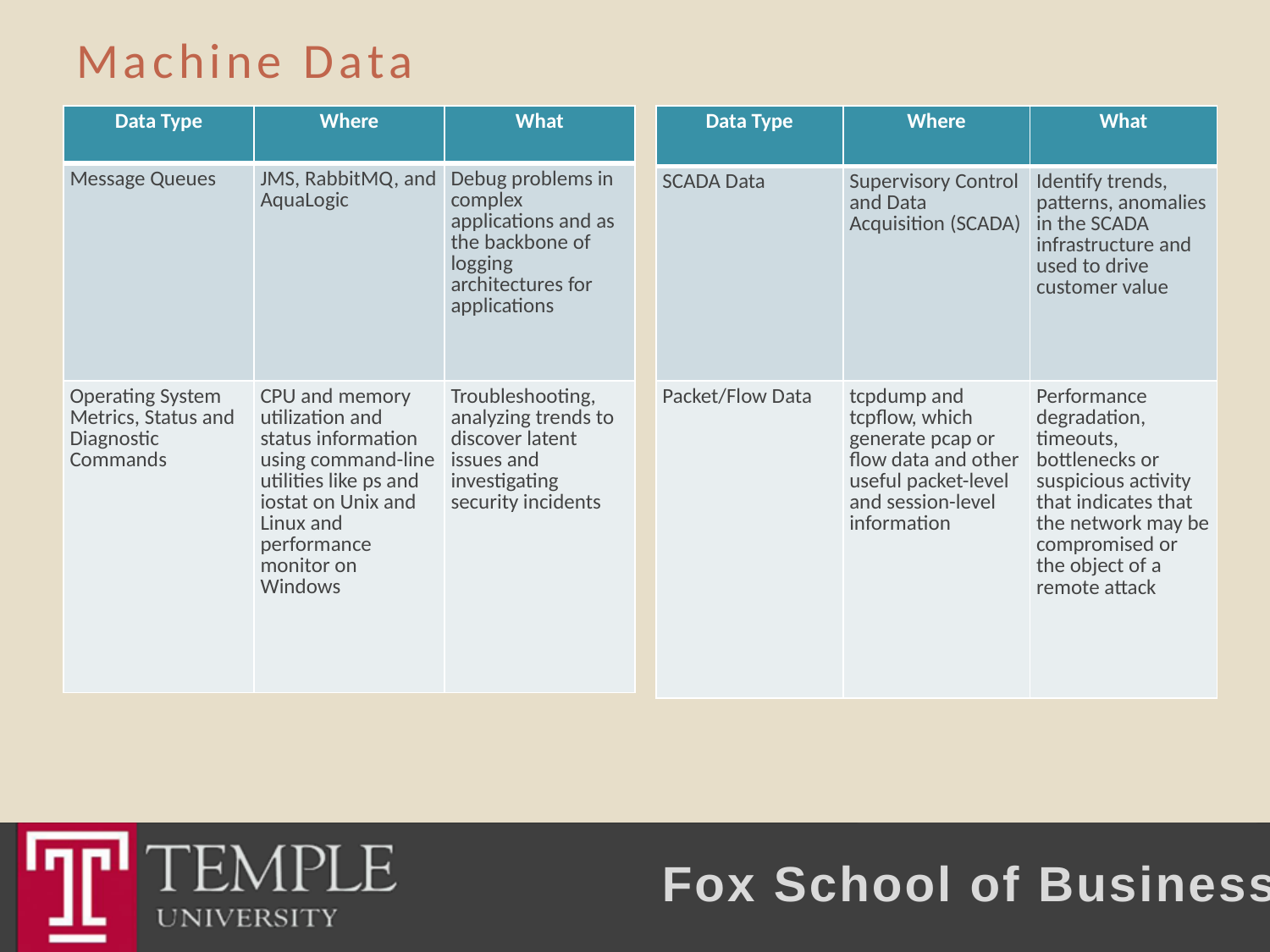

# Machine Data
| Data Type | Where | What |
| --- | --- | --- |
| Message Queues | JMS, RabbitMQ, and AquaLogic | Debug problems in complex applications and as the backbone of logging architectures for applications |
| Operating System Metrics, Status and Diagnostic Commands | CPU and memory utilization and status information using command-line utilities like ps and iostat on Unix and Linux and performance monitor on Windows | Troubleshooting, analyzing trends to discover latent issues and investigating security incidents |
| Data Type | Where | What |
| --- | --- | --- |
| SCADA Data | Supervisory Control and Data Acquisition (SCADA) | Identify trends, patterns, anomalies in the SCADA infrastructure and used to drive customer value |
| Packet/Flow Data | tcpdump and tcpflow, which generate pcap or flow data and other useful packet-level and session-level information | Performance degradation, timeouts, bottlenecks or suspicious activity that indicates that the network may be compromised or the object of a remote attack |